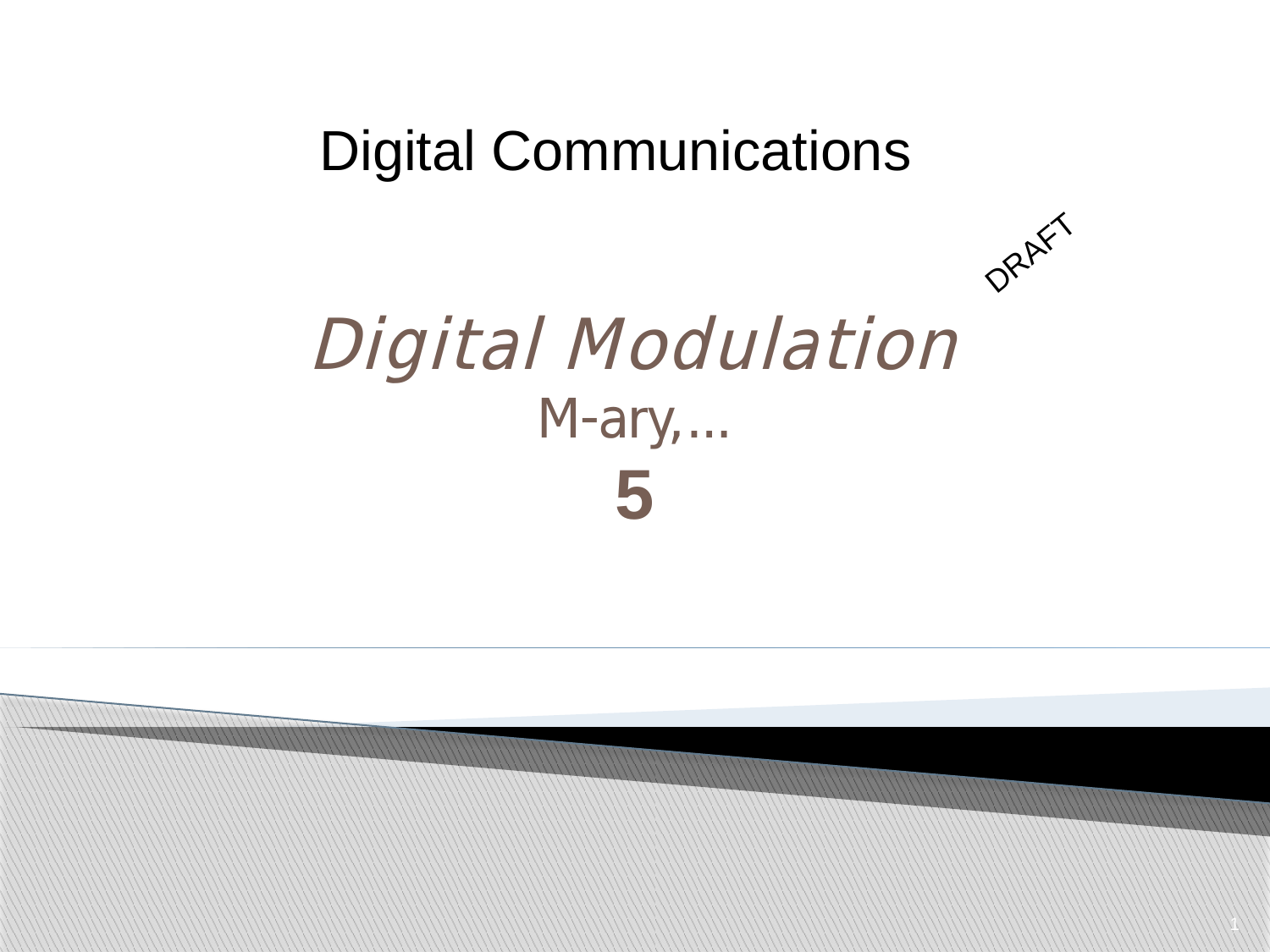

Digital Communications
DRAFT
# Digital Modulation M-ary,… 5
1